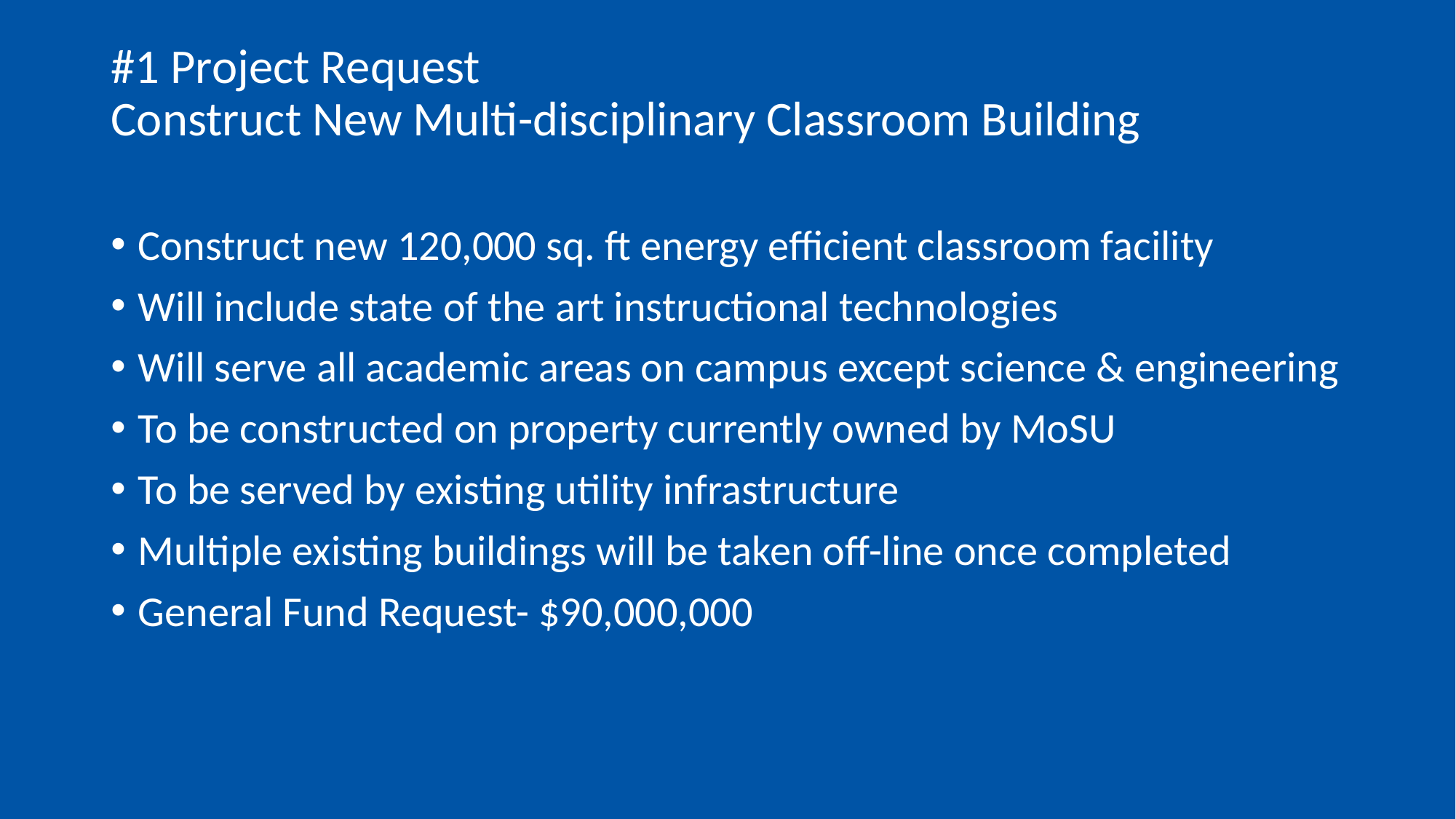

# #1 Project Request Construct New Multi-disciplinary Classroom Building
Construct new 120,000 sq. ft energy efficient classroom facility
Will include state of the art instructional technologies
Will serve all academic areas on campus except science & engineering
To be constructed on property currently owned by MoSU
To be served by existing utility infrastructure
Multiple existing buildings will be taken off-line once completed
General Fund Request- $90,000,000